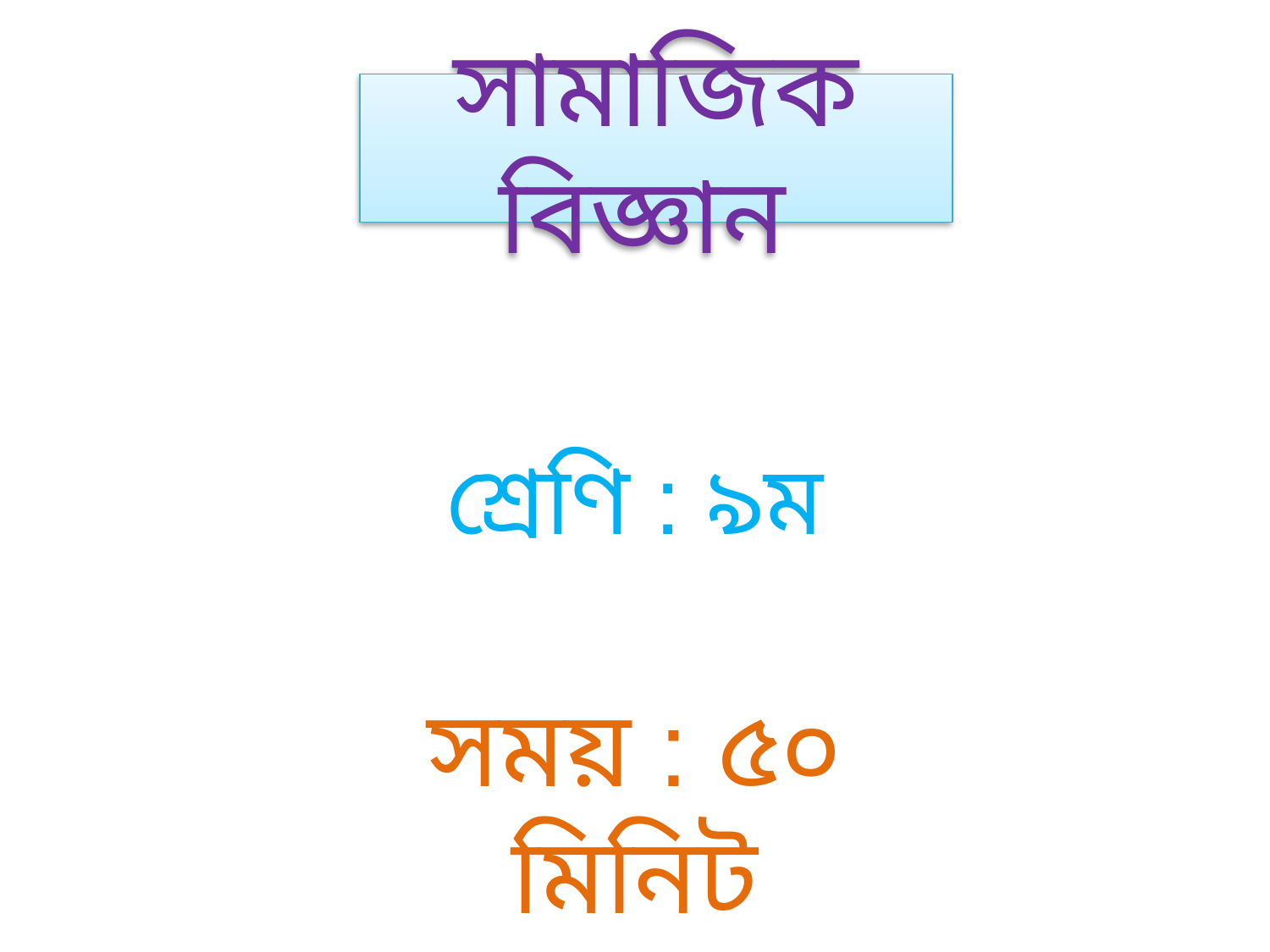

সামাজিক বিজ্ঞান
শ্রেণি : ৯ম

সময় : ৫০ মিনিট